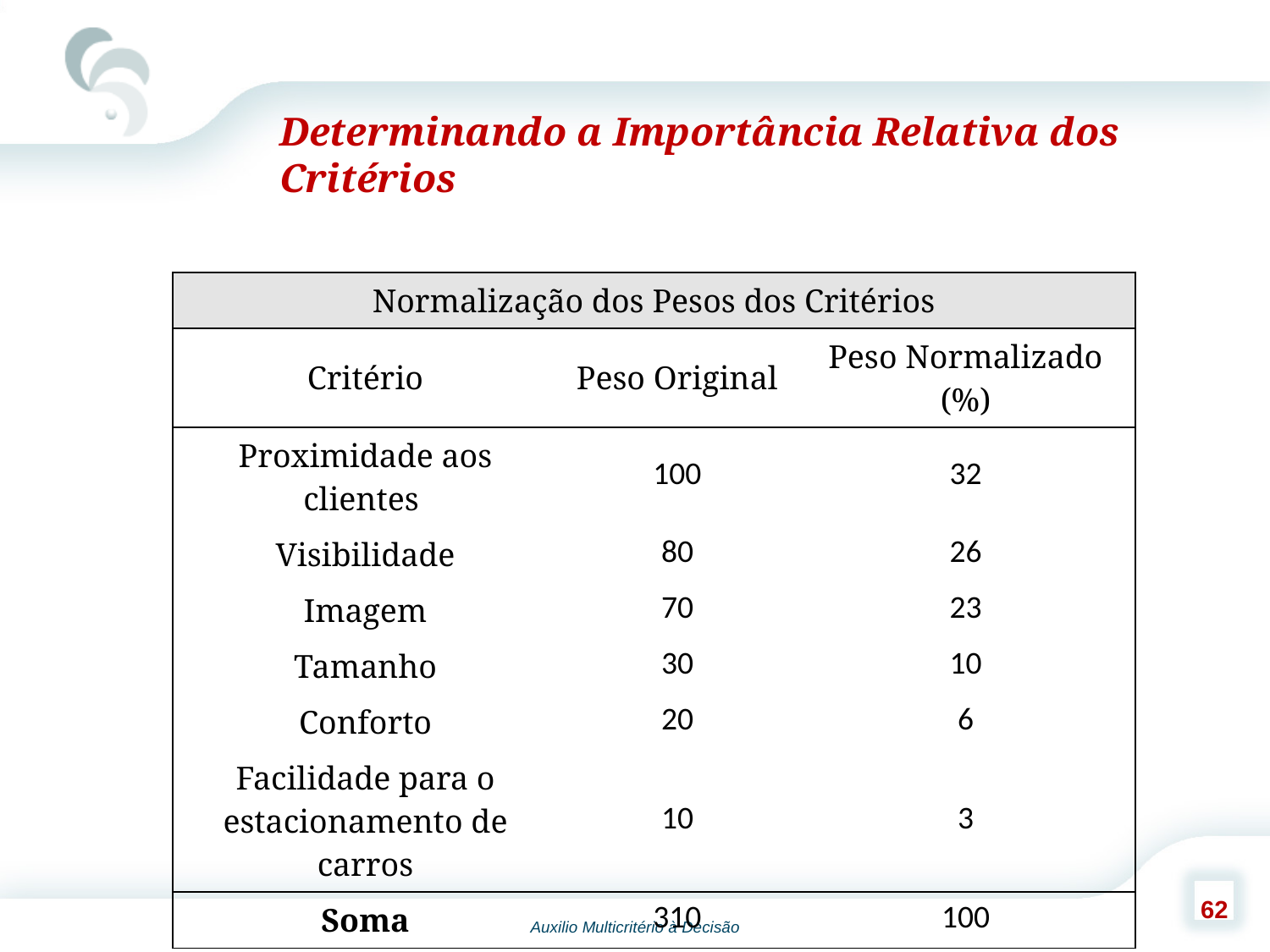

Determinando a Importância Relativa dos Critérios
| Normalização dos Pesos dos Critérios |  |  |
| --- | --- | --- |
| Critério | Peso Original | Peso Normalizado (%) |
| Proximidade aos clientes | 100 | 32 |
| Visibilidade | 80 | 26 |
| Imagem | 70 | 23 |
| Tamanho | 30 | 10 |
| Conforto | 20 | 6 |
| Facilidade para o estacionamento de carros | 10 | 3 |
| Soma | 310 | 100 |